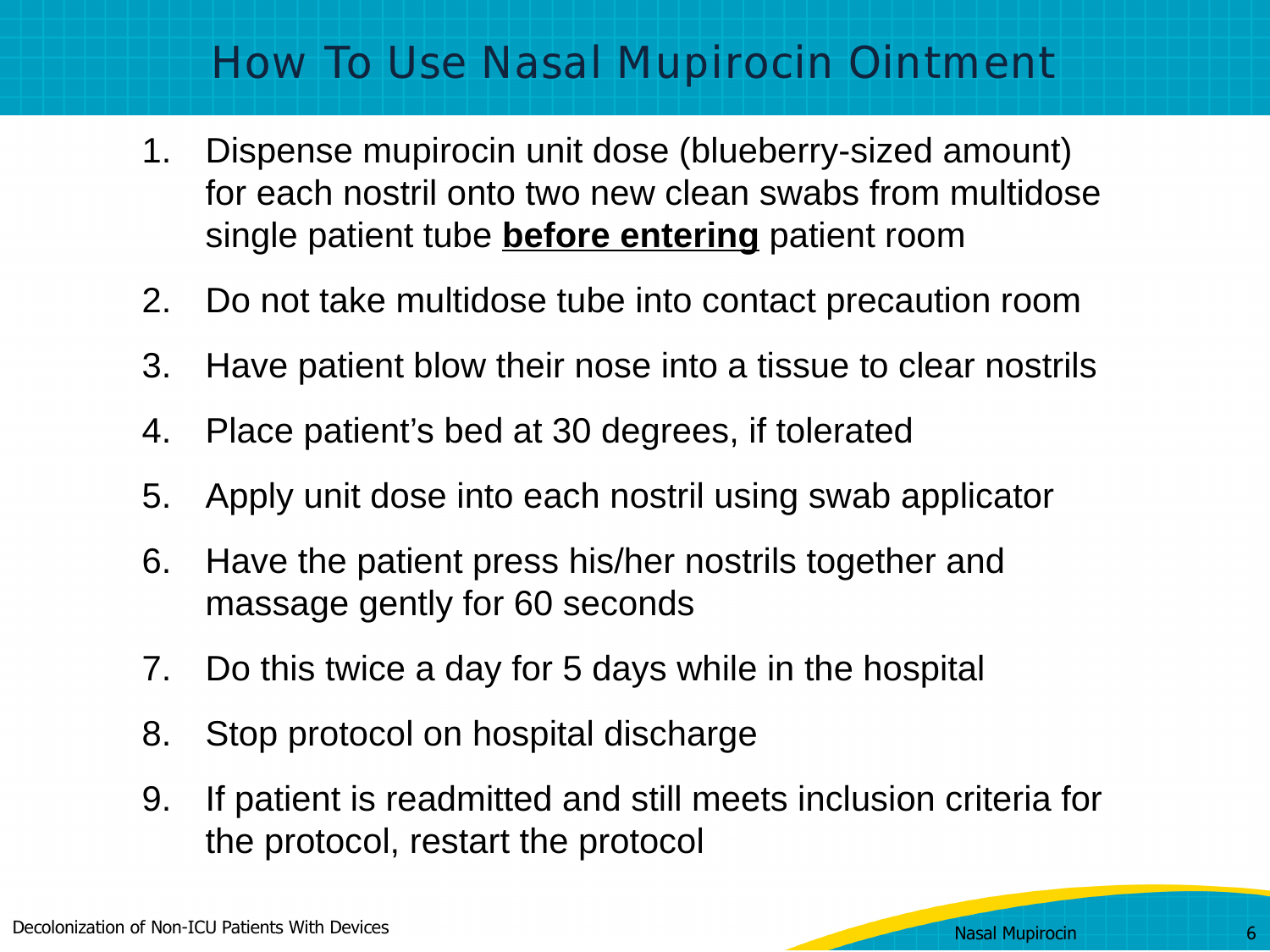

# How To Use Nasal Mupirocin Ointment
Dispense mupirocin unit dose (blueberry-sized amount)
for each nostril onto two new clean swabs from multidose single patient tube before entering patient room

Do not take multidose tube into contact precaution room

Have patient blow their nose into a tissue to clear nostrils

Place patient’s bed at 30 degrees, if tolerated

Apply unit dose into each nostril using swab applicator

Have the patient press his/her nostrils together and massage gently for 60 seconds

Do this twice a day for 5 days while in the hospital

Stop protocol on hospital discharge

If patient is readmitted and still meets inclusion criteria for the protocol, restart the protocol
Nasal Mupirocin	6